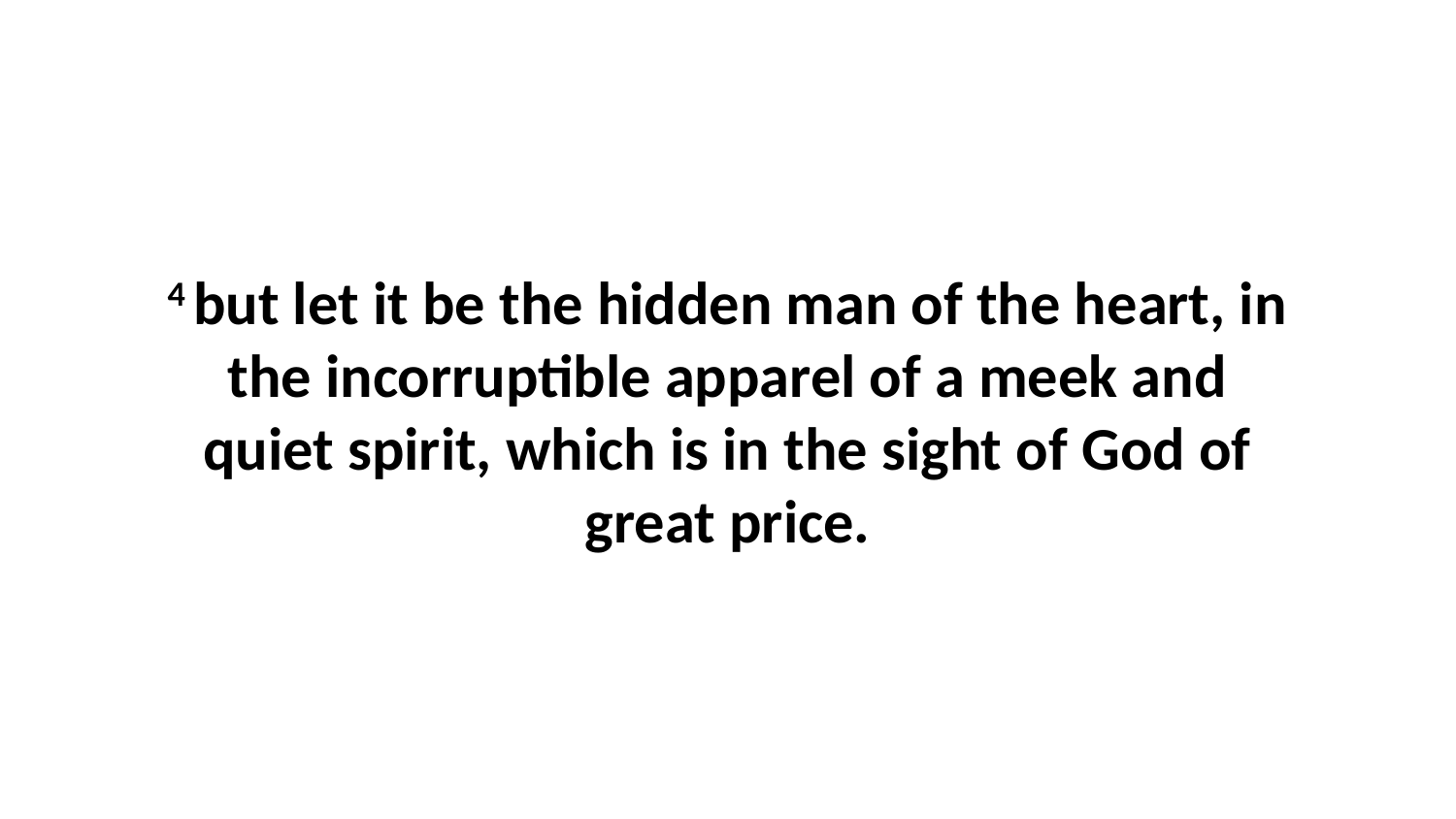

4 but let it be the hidden man of the heart, in the incorruptible apparel of a meek and quiet spirit, which is in the sight of God of great price.